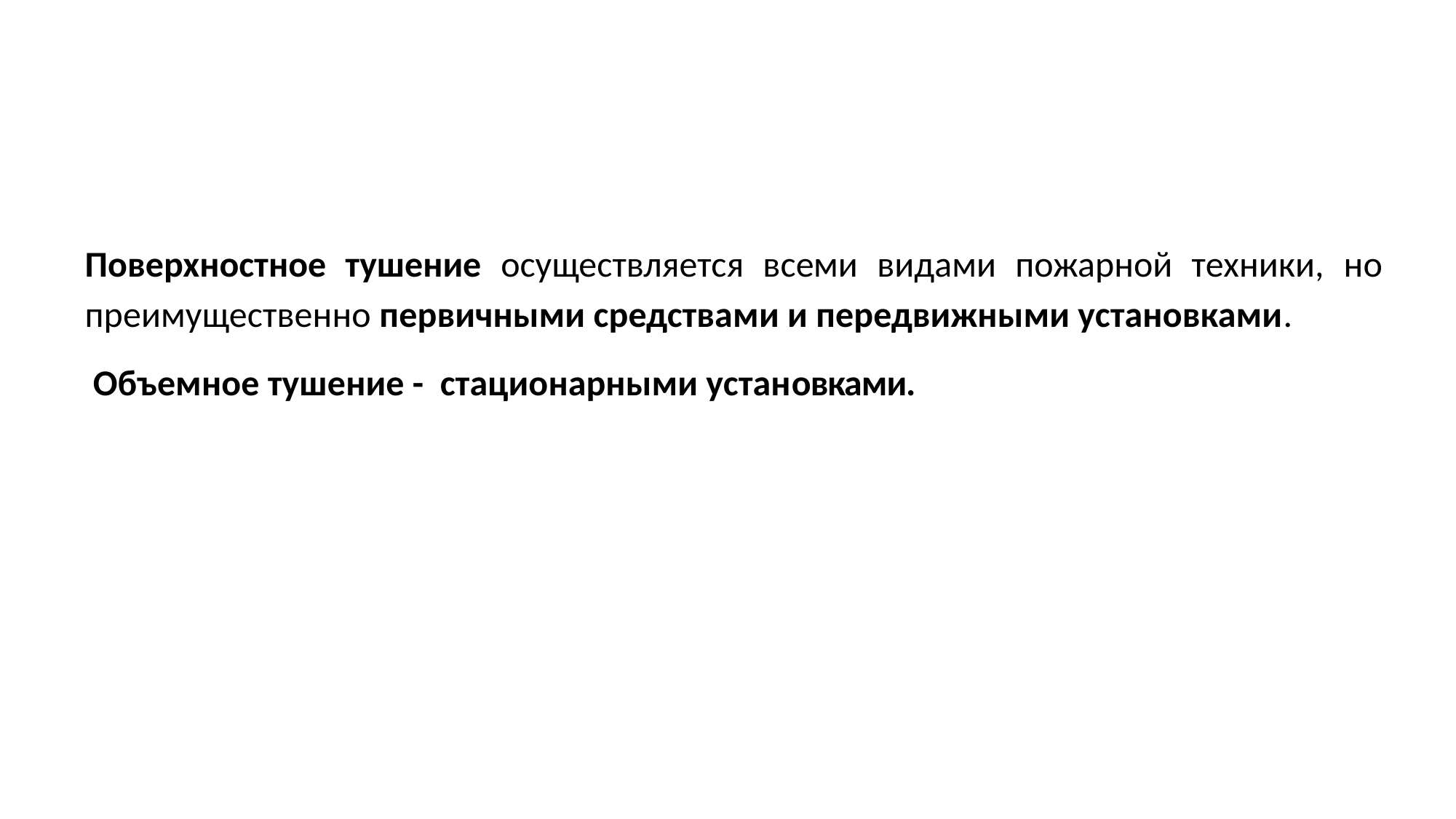

Поверхностное тушение осуществляется всеми видами пожарной техники, но преимущественно первичными средствами и передвижными установками.
 Объемное тушение -  стационарными установками.